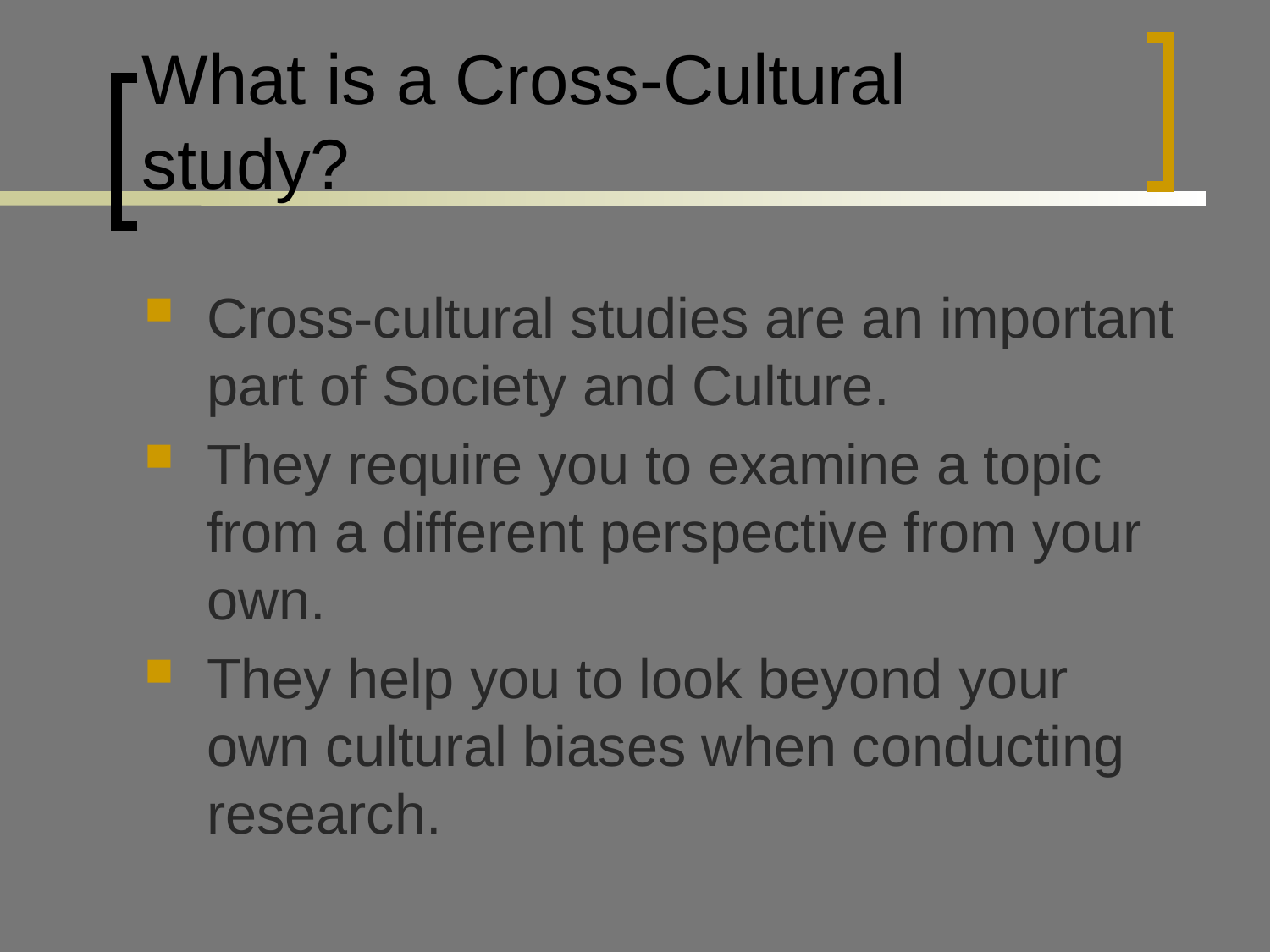

# What is a Cross-Cultural study?
Cross-cultural studies are an important part of Society and Culture.
They require you to examine a topic from a different perspective from your own.
They help you to look beyond your own cultural biases when conducting research.